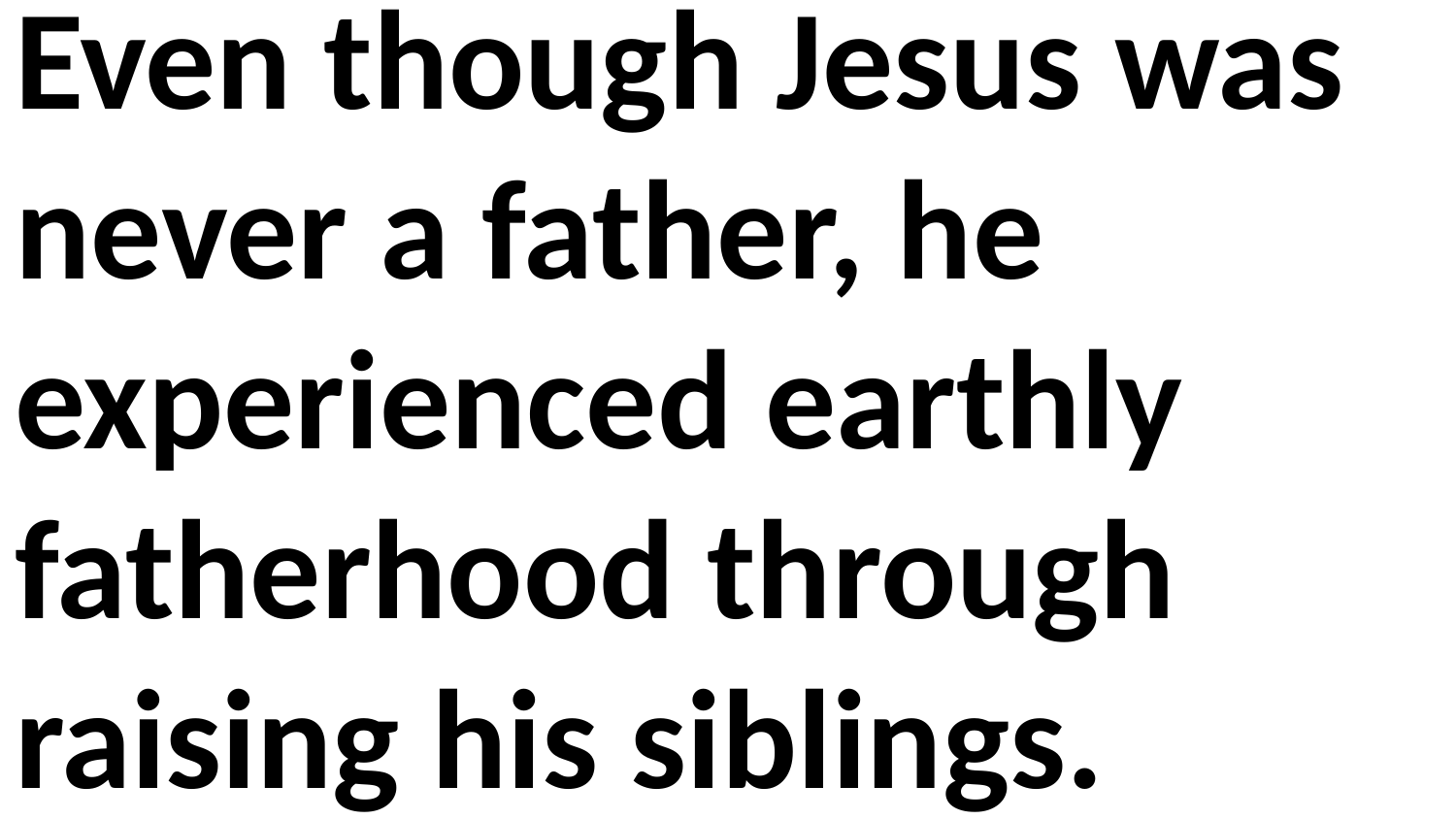

Even though Jesus was never a father, he experienced earthly fatherhood through raising his siblings.